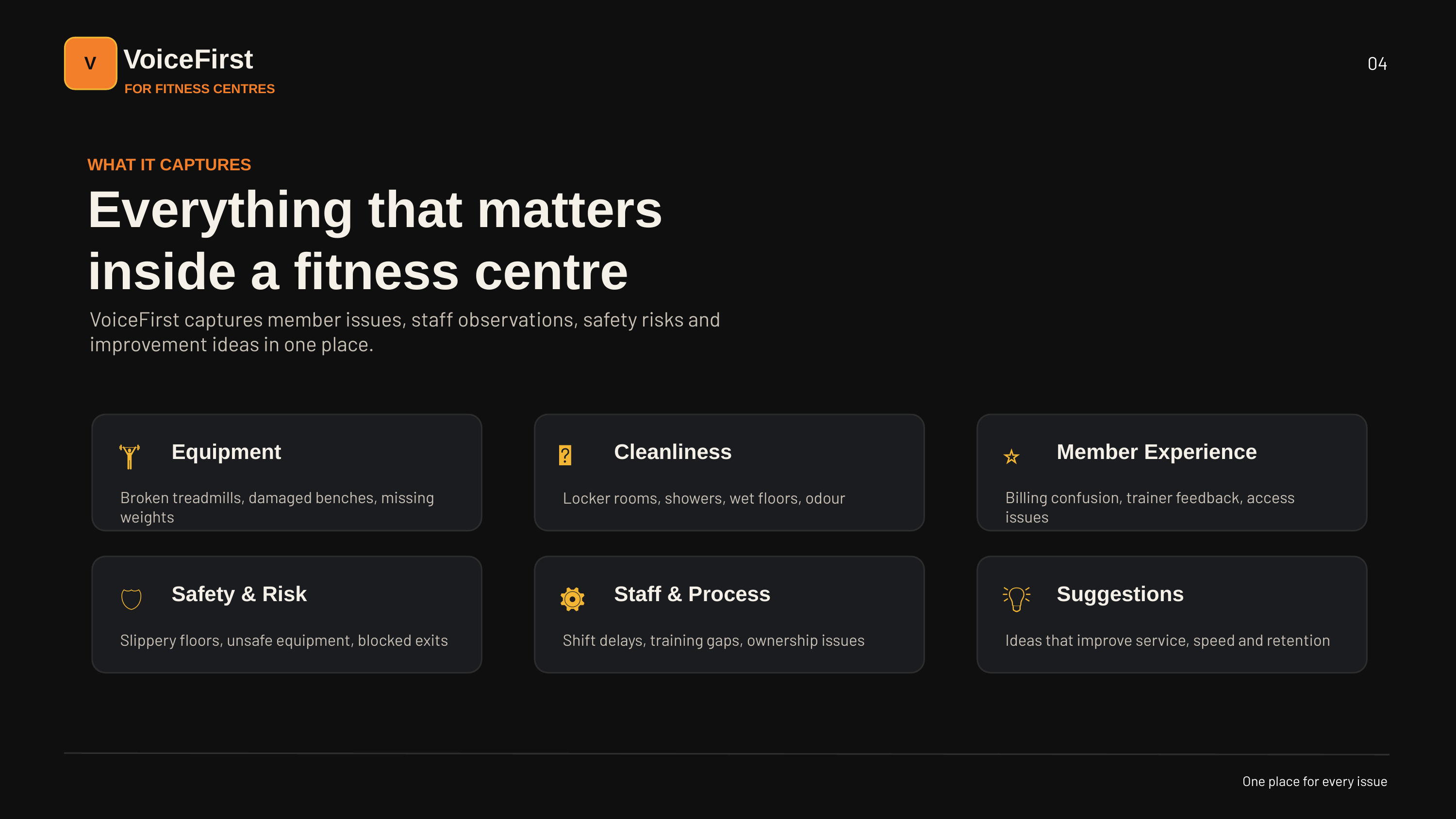

VoiceFirst

04

V

FOR FITNESS CENTRES

WHAT IT CAPTURES

Everything that matters inside a fitness centre

VoiceFirst captures member issues, staff observations, safety risks and improvement ideas in one place.

🏋️

Equipment

🧼

Cleanliness

⭐

Member Experience

Broken treadmills, damaged benches, missing weights

Locker rooms, showers, wet floors, odour

Billing confusion, trainer feedback, access issues

🛡️

Safety & Risk

⚙️

Staff & Process

💡

Suggestions

Slippery floors, unsafe equipment, blocked exits

Shift delays, training gaps, ownership issues

Ideas that improve service, speed and retention

One place for every issue